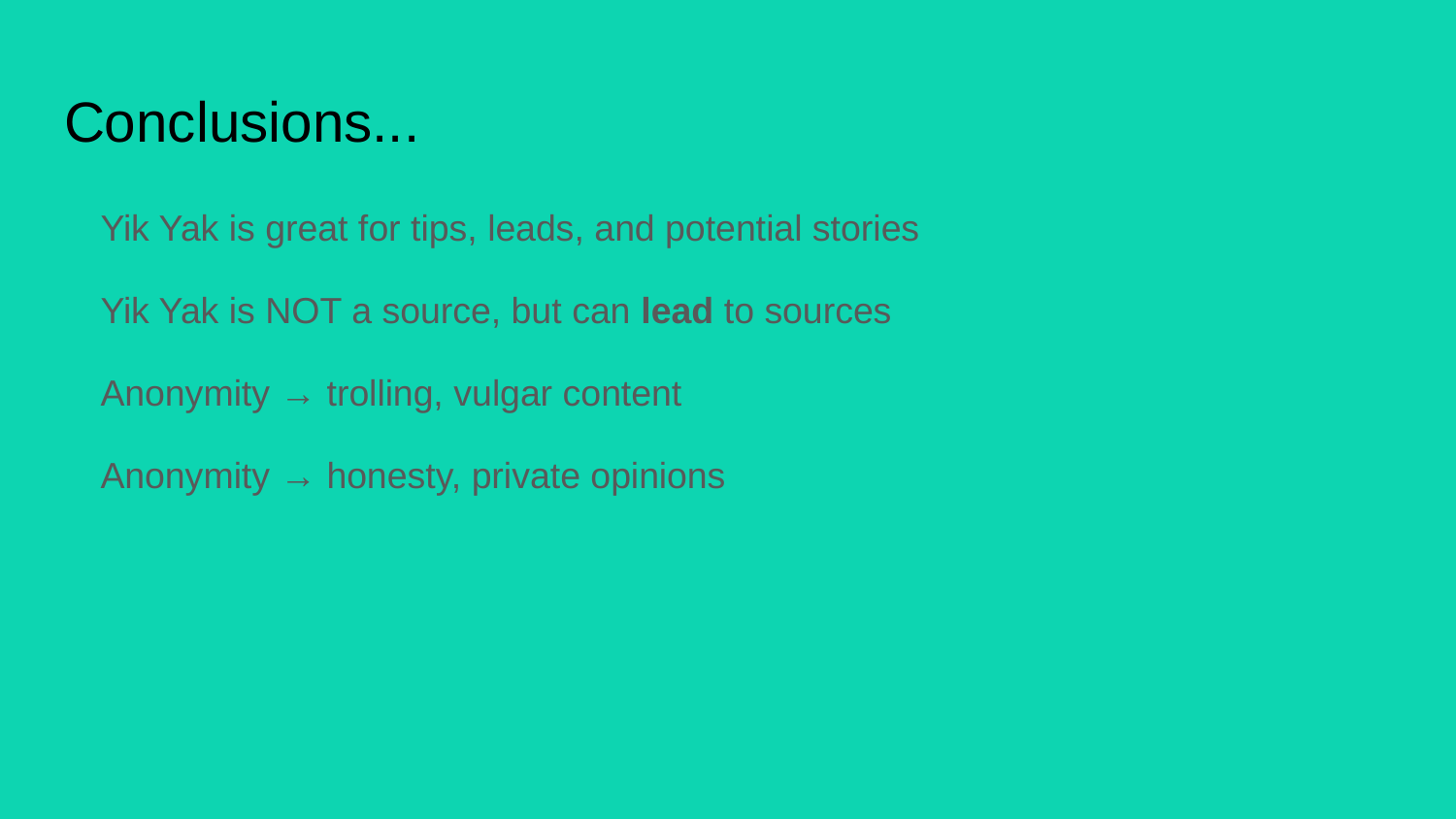

# Conclusions...
Yik Yak is great for tips, leads, and potential stories
Yik Yak is NOT a source, but can lead to sources
Anonymity → trolling, vulgar content
Anonymity → honesty, private opinions